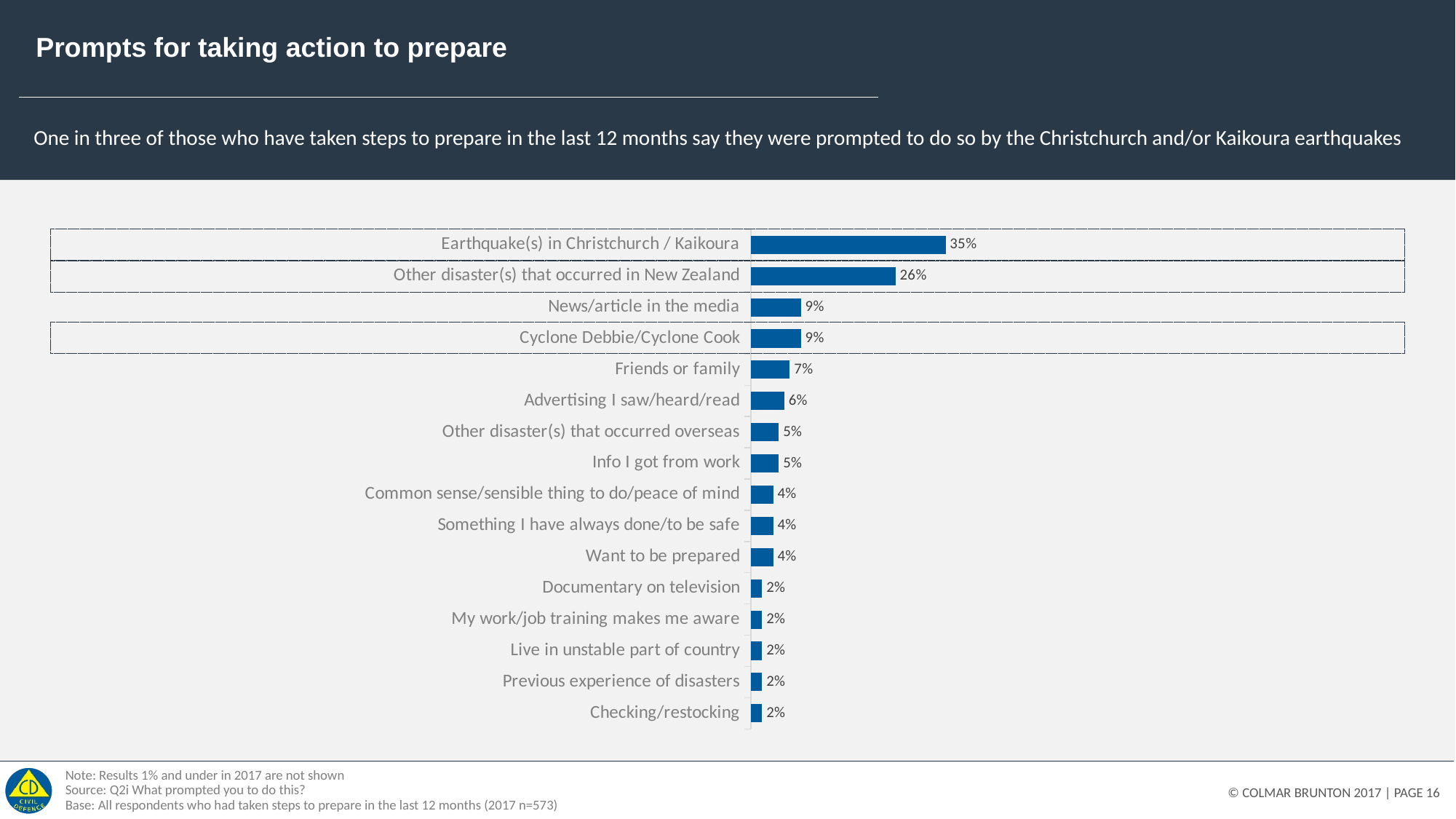

# Prompts for taking action to prepare
One in three of those who have taken steps to prepare in the last 12 months say they were prompted to do so by the Christchurch and/or Kaikoura earthquakes

### Chart

| Category | 2017 |
|---|---|
| Earthquake(s) in Christchurch / Kaikoura | 0.35 |
| Other disaster(s) that occurred in New Zealand | 0.26 |
| News/article in the media | 0.09 |
| Cyclone Debbie/Cyclone Cook | 0.09 |
| Friends or family | 0.07 |
| Advertising I saw/heard/read | 0.06 |
| Other disaster(s) that occurred overseas | 0.05 |
| Info I got from work | 0.05 |
| Common sense/sensible thing to do/peace of mind | 0.04 |
| Something I have always done/to be safe | 0.04 |
| Want to be prepared | 0.04 |
| Documentary on television | 0.02 |
| My work/job training makes me aware | 0.02 |
| Live in unstable part of country | 0.02 |
| Previous experience of disasters | 0.02 |
| Checking/restocking | 0.02 |

Note: Results 1% and under in 2017 are not shown
Source: Q2i What prompted you to do this?
Base: All respondents who had taken steps to prepare in the last 12 months (2017 n=573)